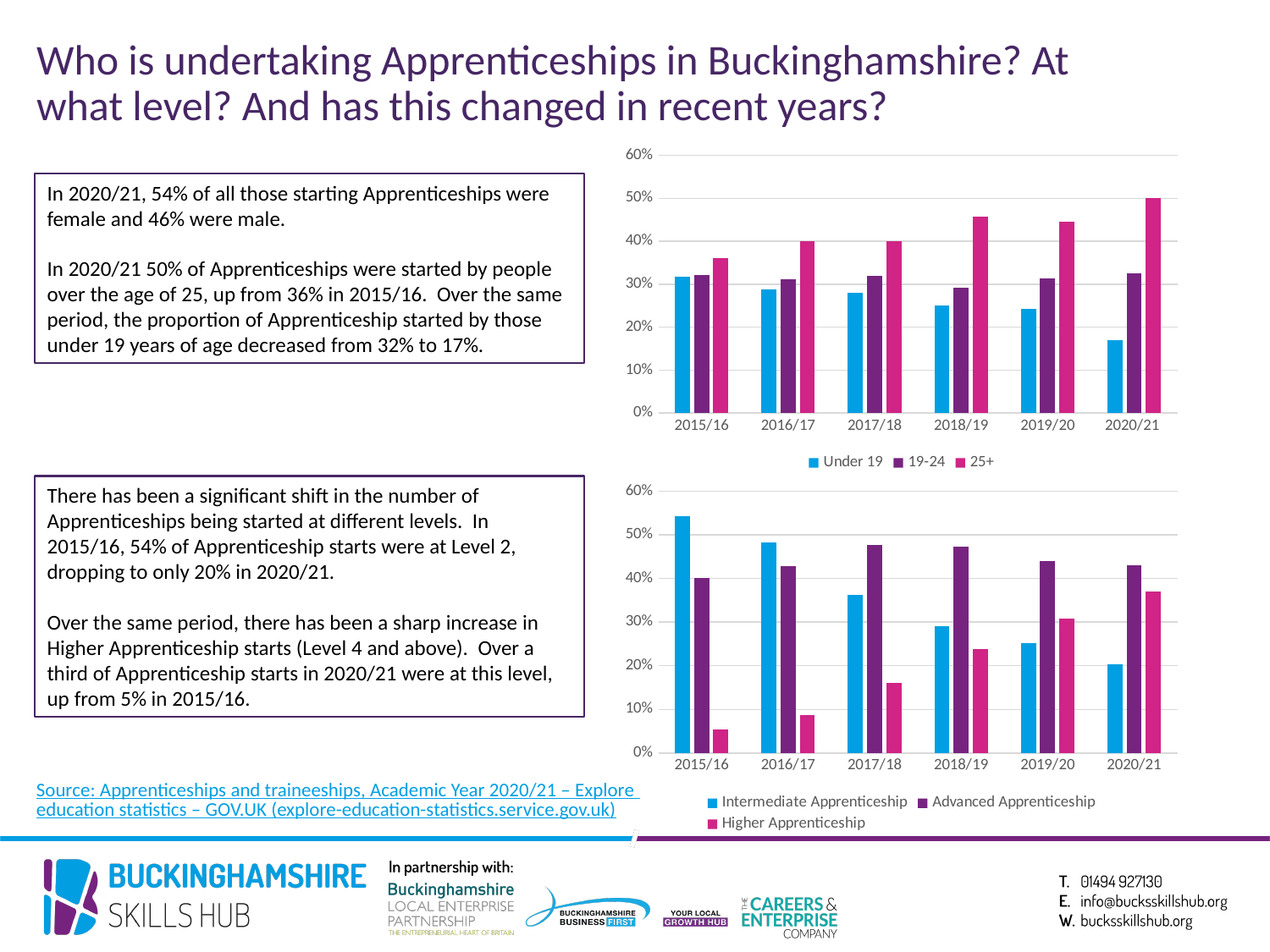

# Who is undertaking Apprenticeships in Buckinghamshire? At what level? And has this changed in recent years?

### Chart

| Category | Under 19 | 19-24 | 25+ |
|---|---|---|---|
| 2015/16 | 0.3176895306859206 | 0.3212996389891697 | 0.36101083032490977 |
| 2016/17 | 0.288135593220339 | 0.31186440677966104 | 0.4 |
| 2017/18 | 0.28076923076923077 | 0.3192307692307692 | 0.4 |
| 2018/19 | 0.2508710801393728 | 0.2926829268292683 | 0.4564459930313589 |
| 2019/20 | 0.2422907488986784 | 0.31277533039647576 | 0.44493392070484583 |
| 2020/21  | 0.17 | 0.3253968253968254 | 0.5 |
In 2020/21, 54% of all those starting Apprenticeships were female and 46% were male.

In 2020/21 50% of Apprenticeships were started by people over the age of 25, up from 36% in 2015/16.  Over the same period, the proportion of Apprenticeship started by those  under 19 years of age decreased from 32% to 17%.
There has been a significant shift in the number of Apprenticeships being started at different levels.  In 2015/16, 54% of Apprenticeship starts were at Level 2, dropping to only 20% in 2020/21.

Over the same period, there has been a sharp increase in Higher Apprenticeship starts (Level 4 and above).  Over a third of Apprenticeship starts in 2020/21 were at this level, up from 5% in 2015/16.

### Chart

| Category | Intermediate Apprenticeship | Advanced Apprenticeship | Higher Apprenticeship |
|---|---|---|---|
| 2015/16 | 0.5434782608695652 | 0.40217391304347827 | 0.05434782608695652 |
| 2016/17 | 0.4831081081081081 | 0.42905405405405406 | 0.08783783783783784 |
| 2017/18 | 0.36259541984732824 | 0.4770992366412214 | 0.16030534351145037 |
| 2018/19 | 0.2902097902097902 | 0.47202797202797203 | 0.23776223776223776 |
| 2019/20 | 0.2511013215859031 | 0.44052863436123346 | 0.30837004405286345 |
| 2020/21 | 0.203125 | 0.43 | 0.37 |
Source: Apprenticeships and traineeships, Academic Year 2020/21 – Explore education statistics – GOV.UK (explore-education-statistics.service.gov.uk)